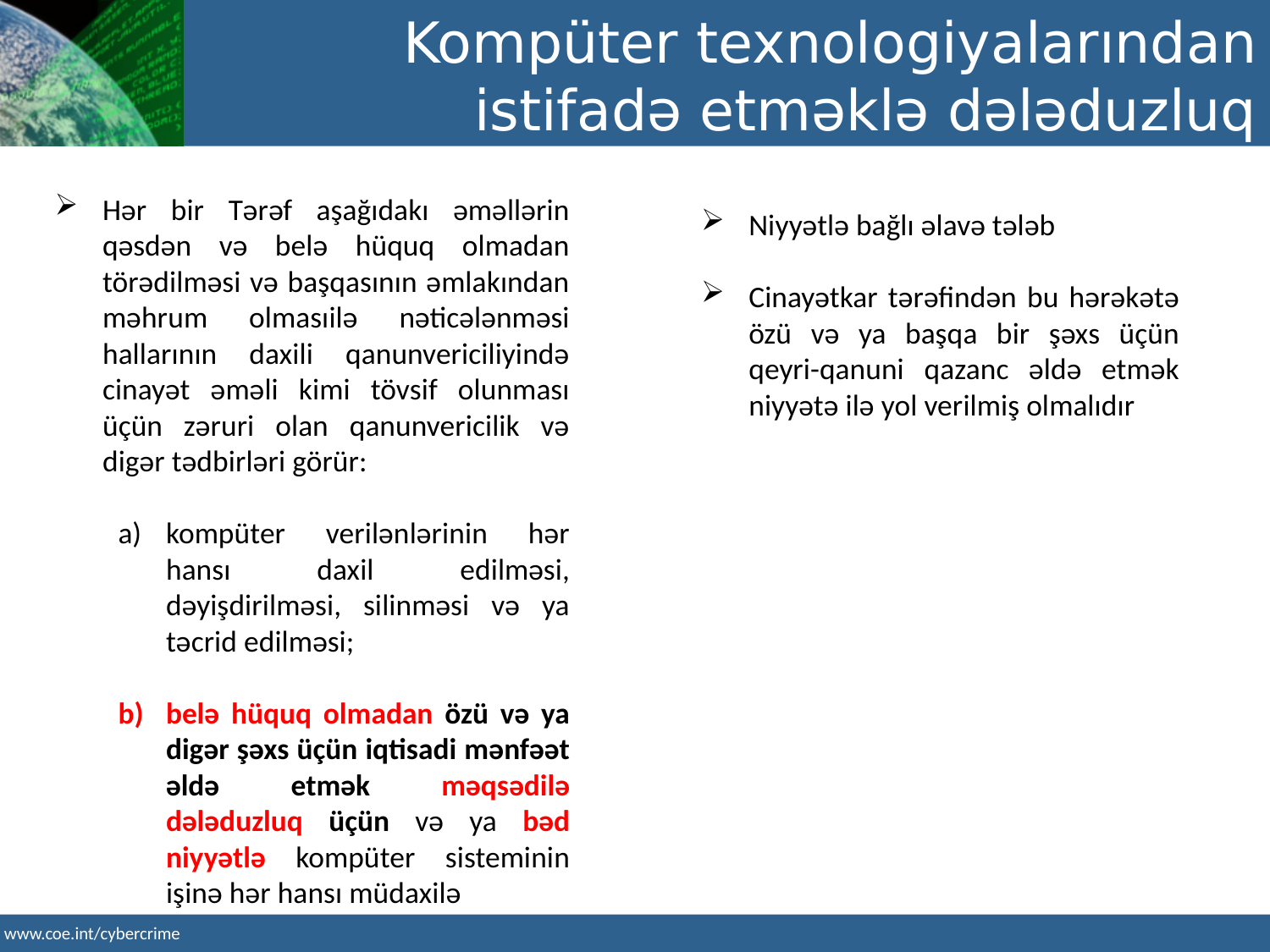

Kompüter texnologiyalarından istifadə etməklə dələduzluq (“dələduzluq… bəd niyyətlə…”)
Hər bir Tərəf aşağıdakı əməllərin qəsdən və belə hüquq olmadan törədilməsi və başqasının əmlakından məhrum olmasıilə nəticələnməsi hallarının daxili qanunvericiliyində cinayət əməli kimi tövsif olunması üçün zəruri olan qanunvericilik və digər tədbirləri görür:

kompüter verilənlərinin hər hansı daxil edilməsi, dəyişdirilməsi, silinməsi və ya təcrid edilməsi;

belə hüquq olmadan özü və ya digər şəxs üçün iqtisadi mənfəət əldə etmək məqsədilə dələduzluq üçün və ya bəd niyyətlə kompüter sisteminin işinə hər hansı müdaxilə
Niyyətlə bağlı əlavə tələb

Cinayətkar tərəfindən bu hərəkətə özü və ya başqa bir şəxs üçün qeyri-qanuni qazanc əldə etmək niyyətə ilə yol verilmiş olmalıdır